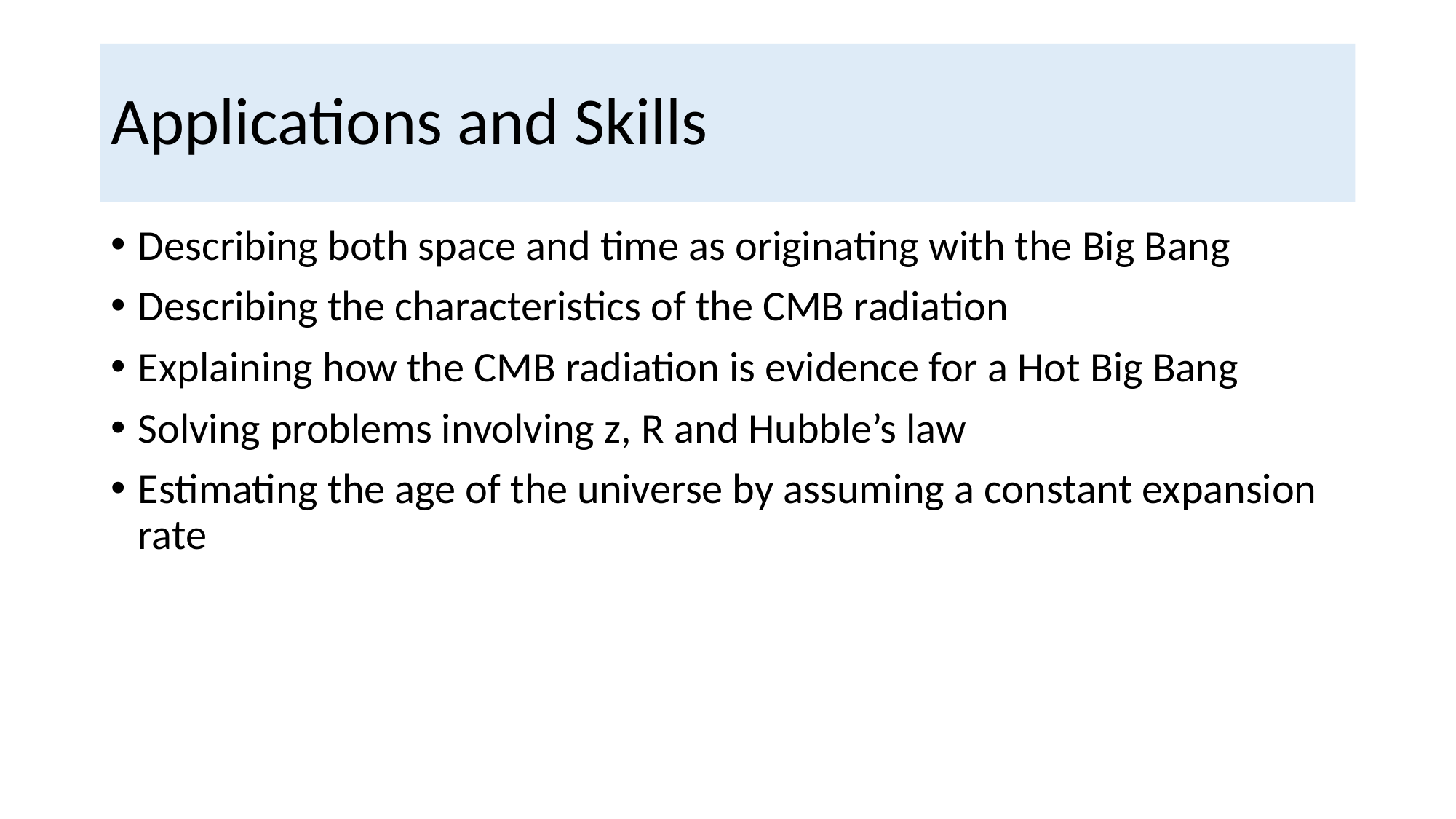

# Applications and Skills
Describing both space and time as originating with the Big Bang
Describing the characteristics of the CMB radiation
Explaining how the CMB radiation is evidence for a Hot Big Bang
Solving problems involving z, R and Hubble’s law
Estimating the age of the universe by assuming a constant expansion rate